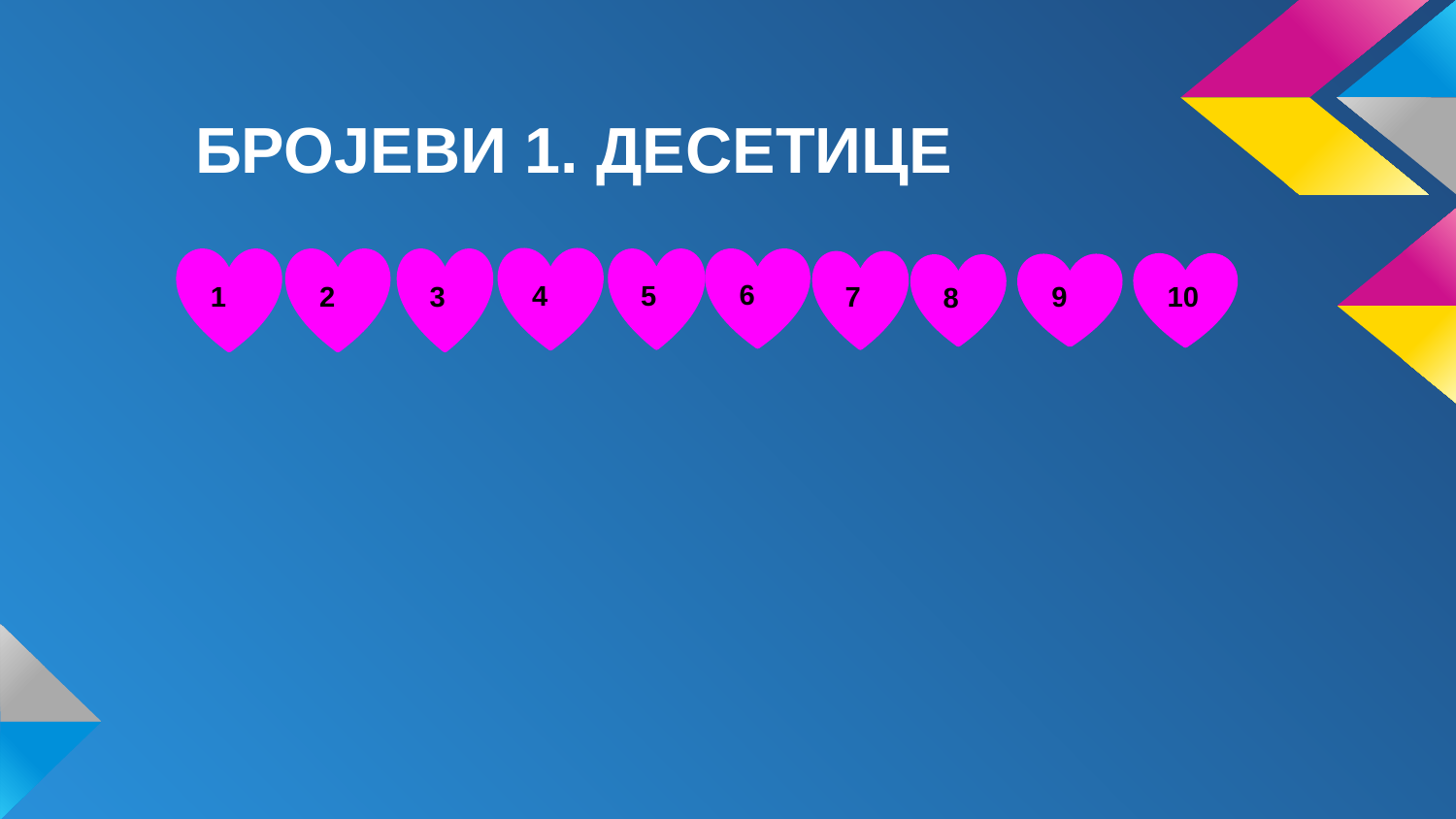

БРОЈЕВИ 1. ДЕСЕТИЦЕ

4
5
6
1
2
3
7
10
9
8